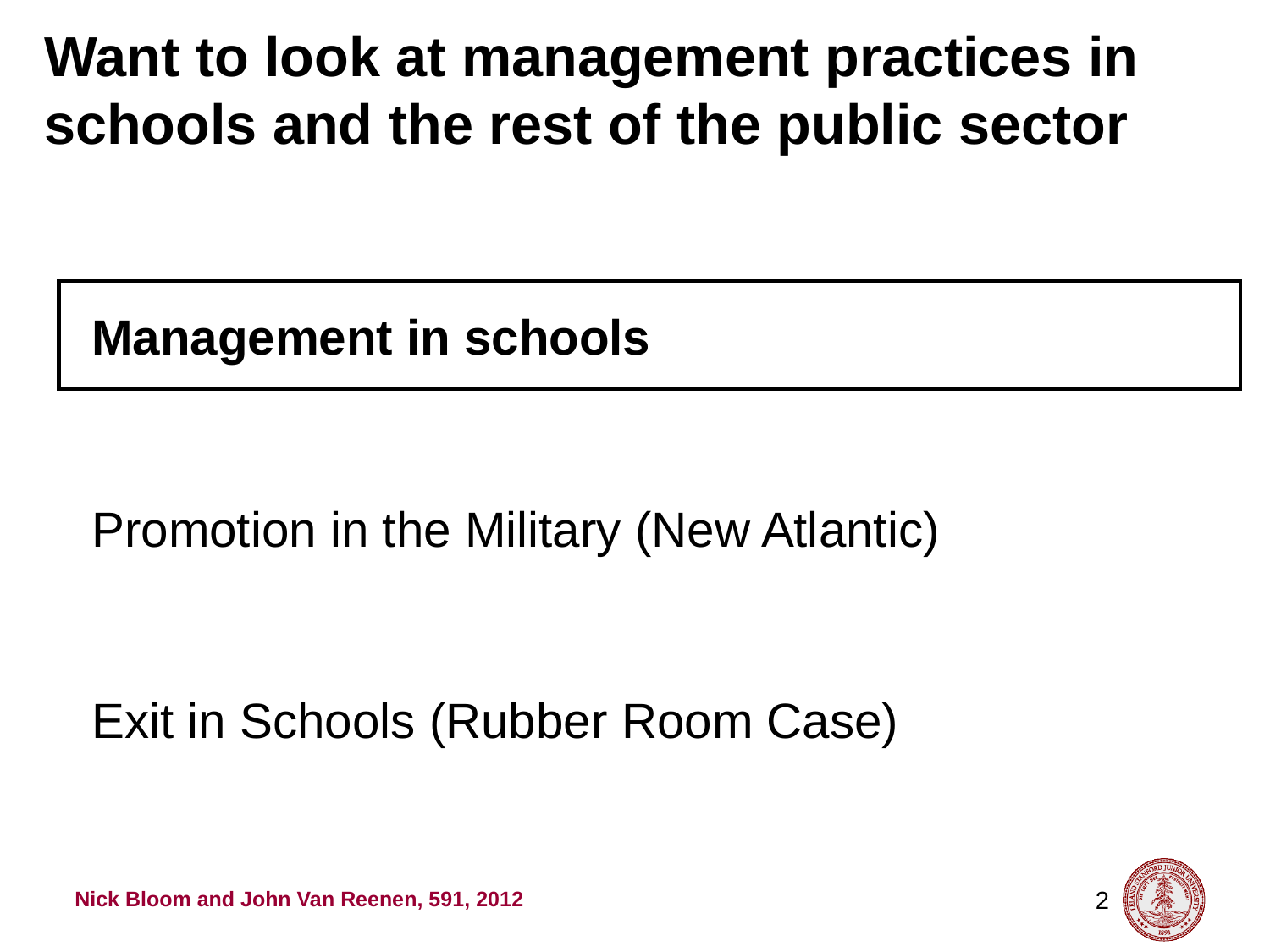

# Want to look at management practices in schools and the rest of the public sector

Management in schools

Promotion in the Military (New Atlantic)

Exit in Schools (Rubber Room Case)
2